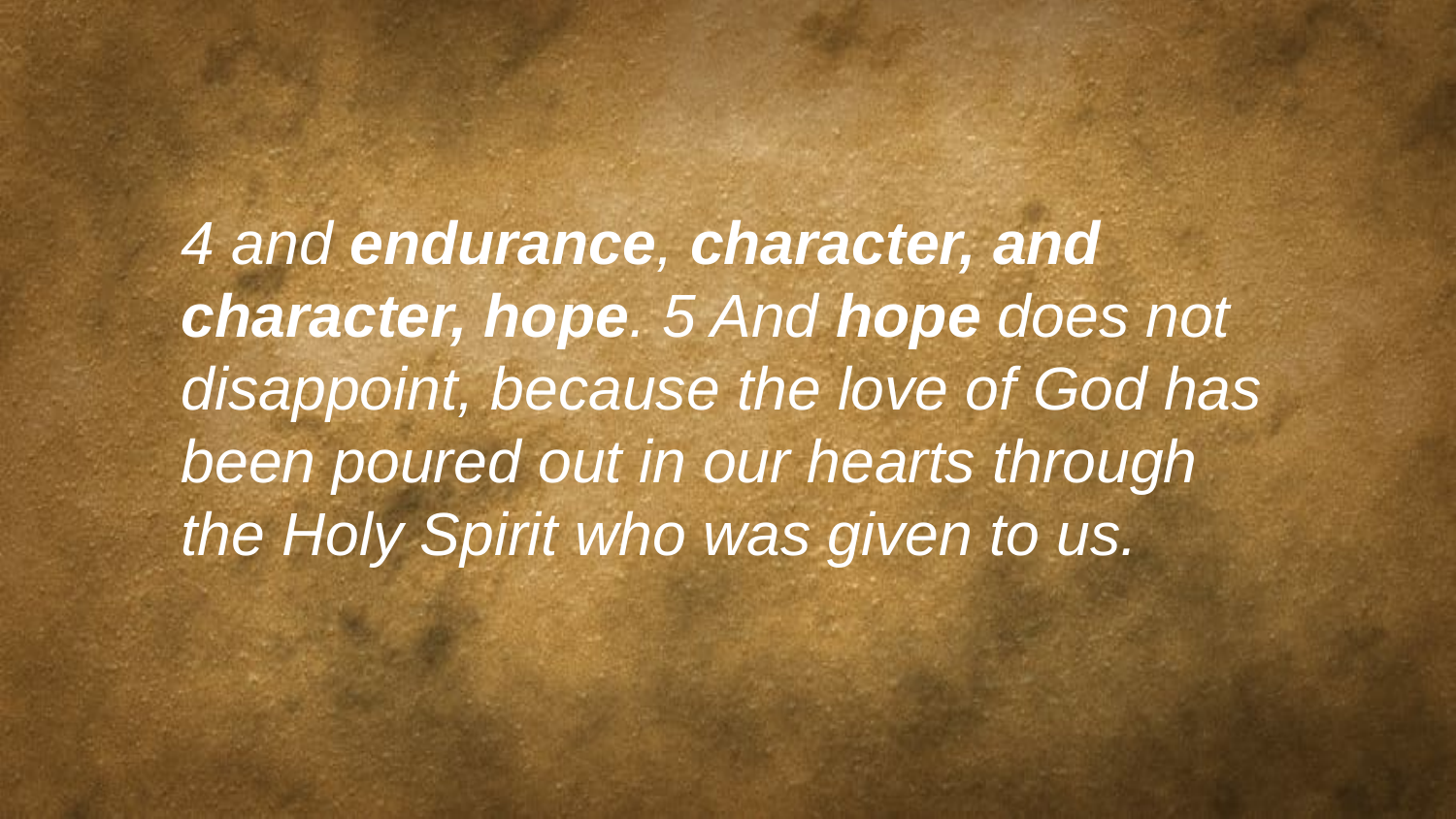

4 and endurance, character, and character, hope. 5 And hope does not disappoint, because the love of God has been poured out in our hearts through the Holy Spirit who was given to us.